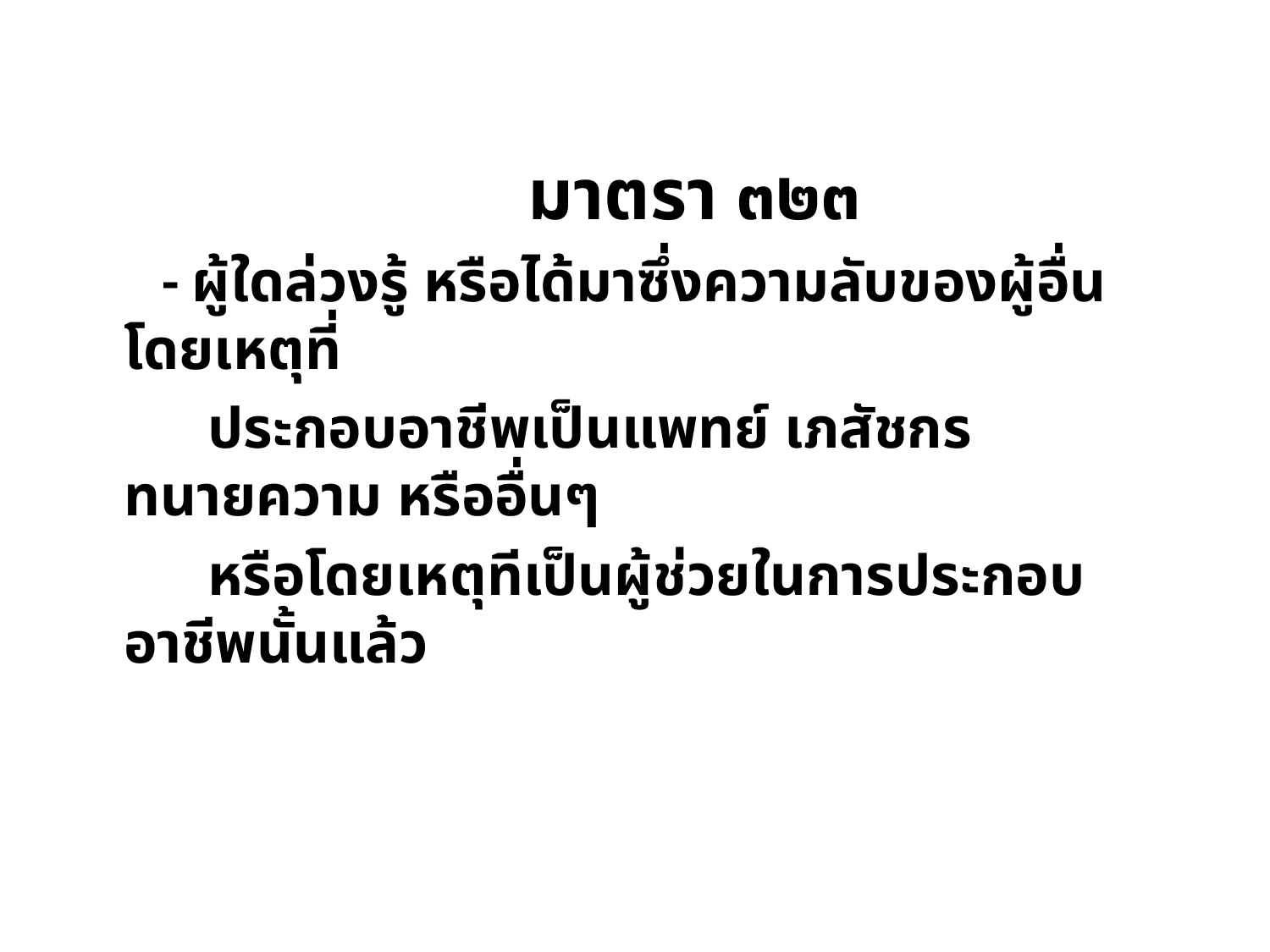

มาตรา ๓๒๓
	   - ผู้ใดล่วงรู้ หรือได้มาซึ่งความลับของผู้อื่น โดยเหตุที่
         ประกอบอาชีพเป็นแพทย์ เภสัชกร ทนายความ หรืออื่นๆ
         หรือโดยเหตุทีเป็นผู้ช่วยในการประกอบอาชีพนั้นแล้ว